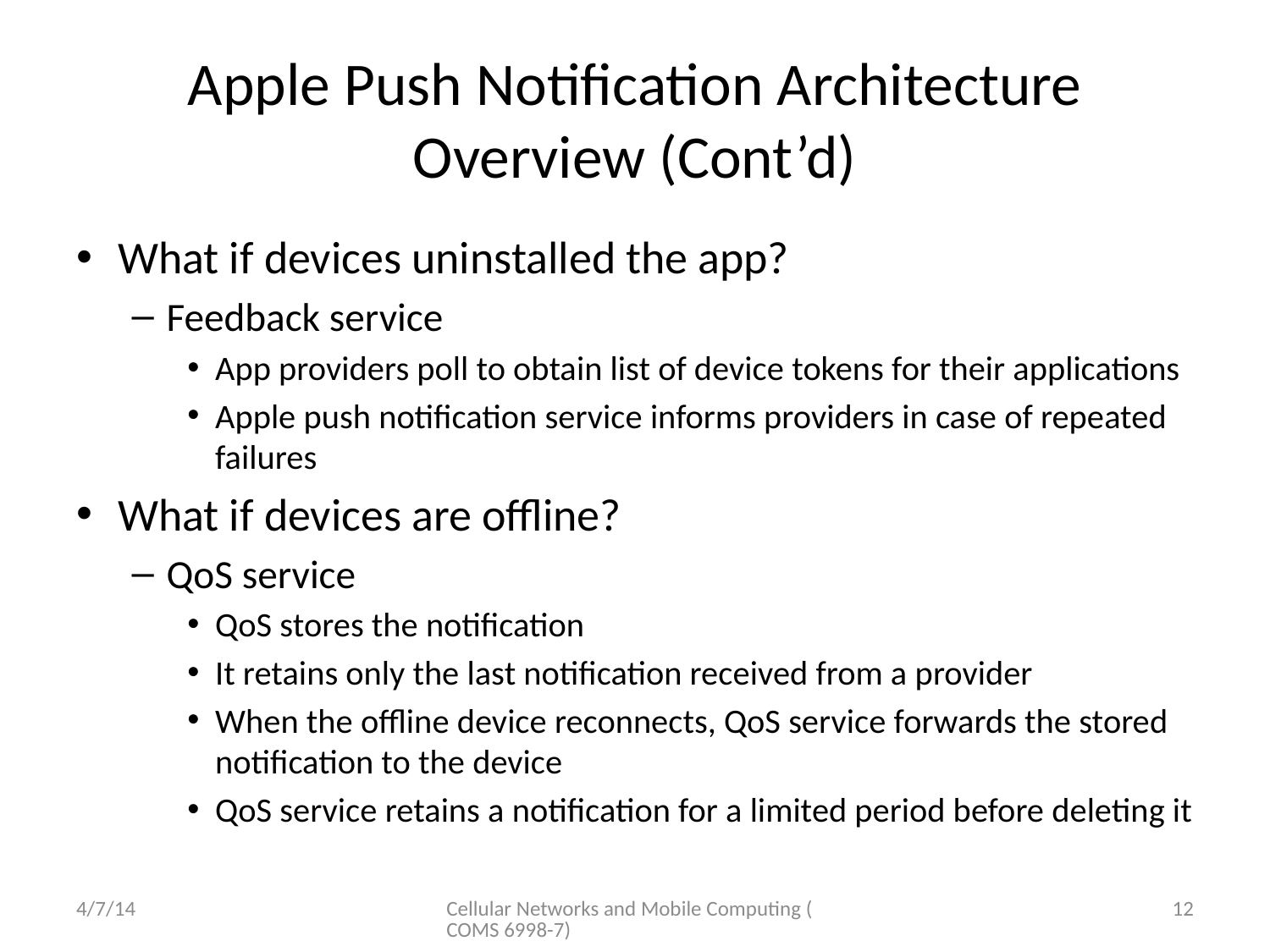

# Apple Push Notification Architecture Overview (Cont’d)
What if devices uninstalled the app?
Feedback service
App providers poll to obtain list of device tokens for their applications
Apple push notification service informs providers in case of repeated failures
What if devices are offline?
QoS service
QoS stores the notification
It retains only the last notification received from a provider
When the offline device reconnects, QoS service forwards the stored notification to the device
QoS service retains a notification for a limited period before deleting it
4/7/14
Cellular Networks and Mobile Computing (COMS 6998-7)
12